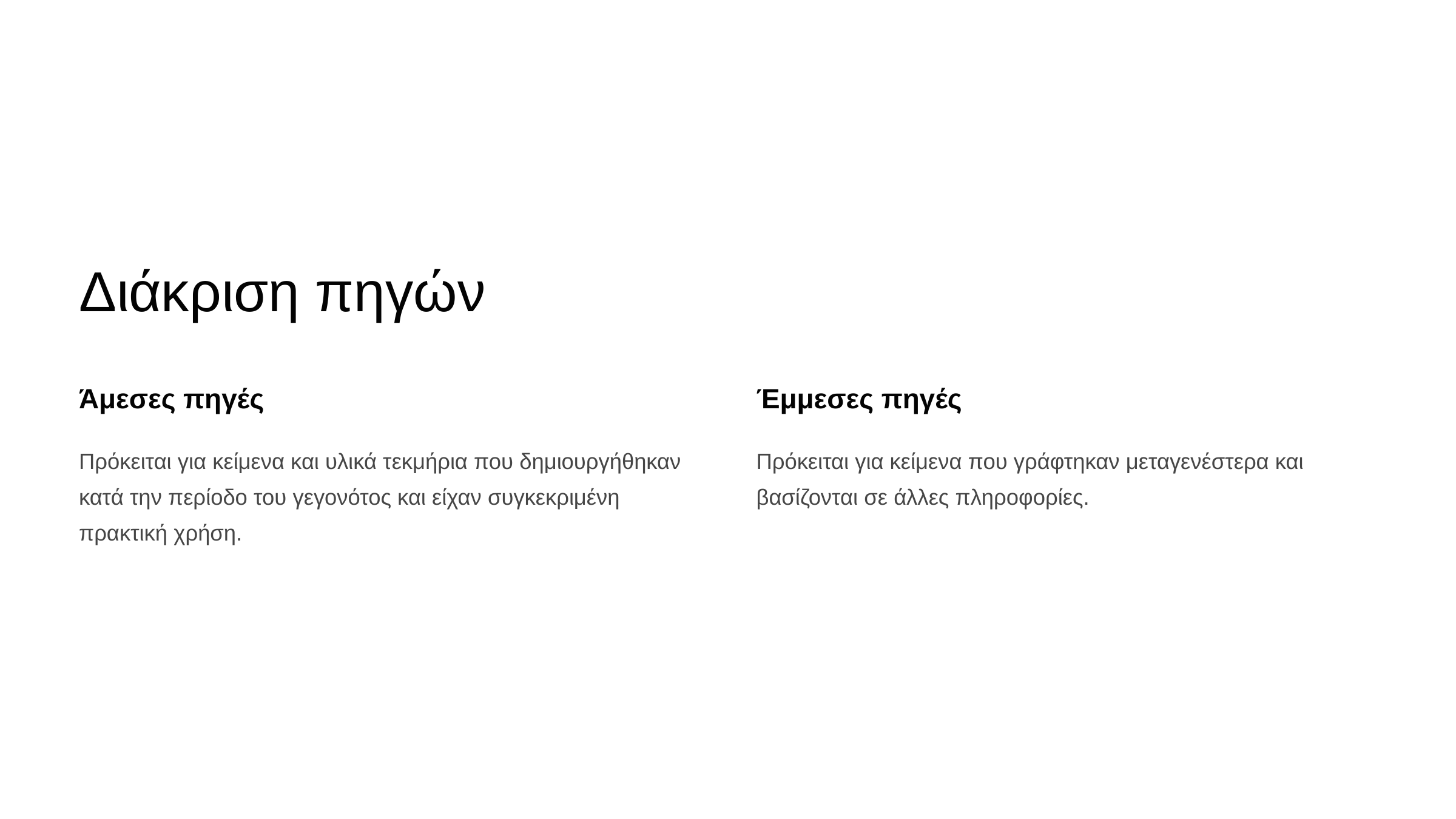

Διάκριση πηγών
Άμεσες πηγές
Έμμεσες πηγές
Πρόκειται για κείμενα και υλικά τεκμήρια που δημιουργήθηκαν κατά την περίοδο του γεγονότος και είχαν συγκεκριμένη πρακτική χρήση.
Πρόκειται για κείμενα που γράφτηκαν μεταγενέστερα και βασίζονται σε άλλες πληροφορίες.